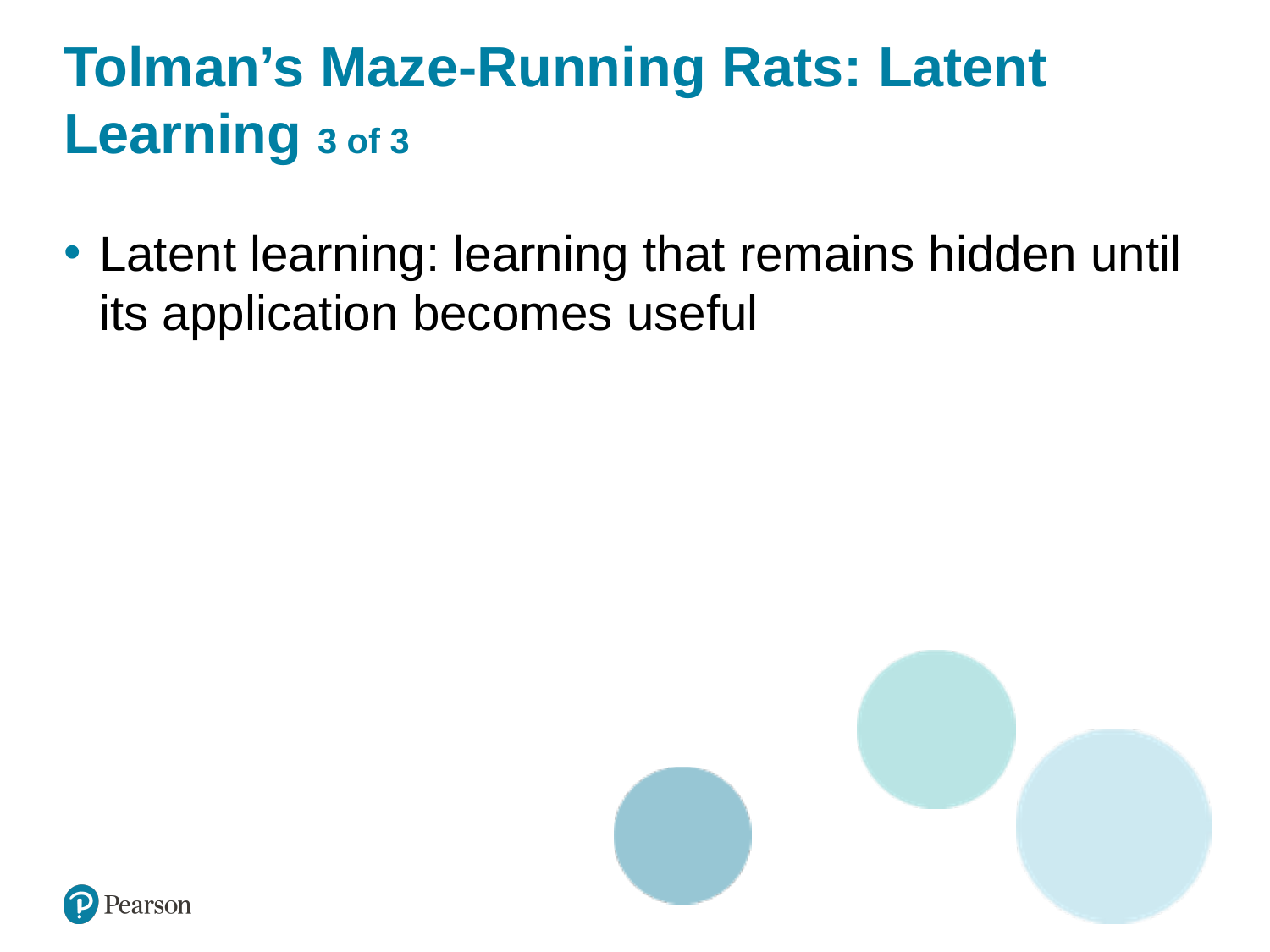

# Tolman’s Maze-Running Rats: Latent Learning 3 of 3
Latent learning: learning that remains hidden until its application becomes useful